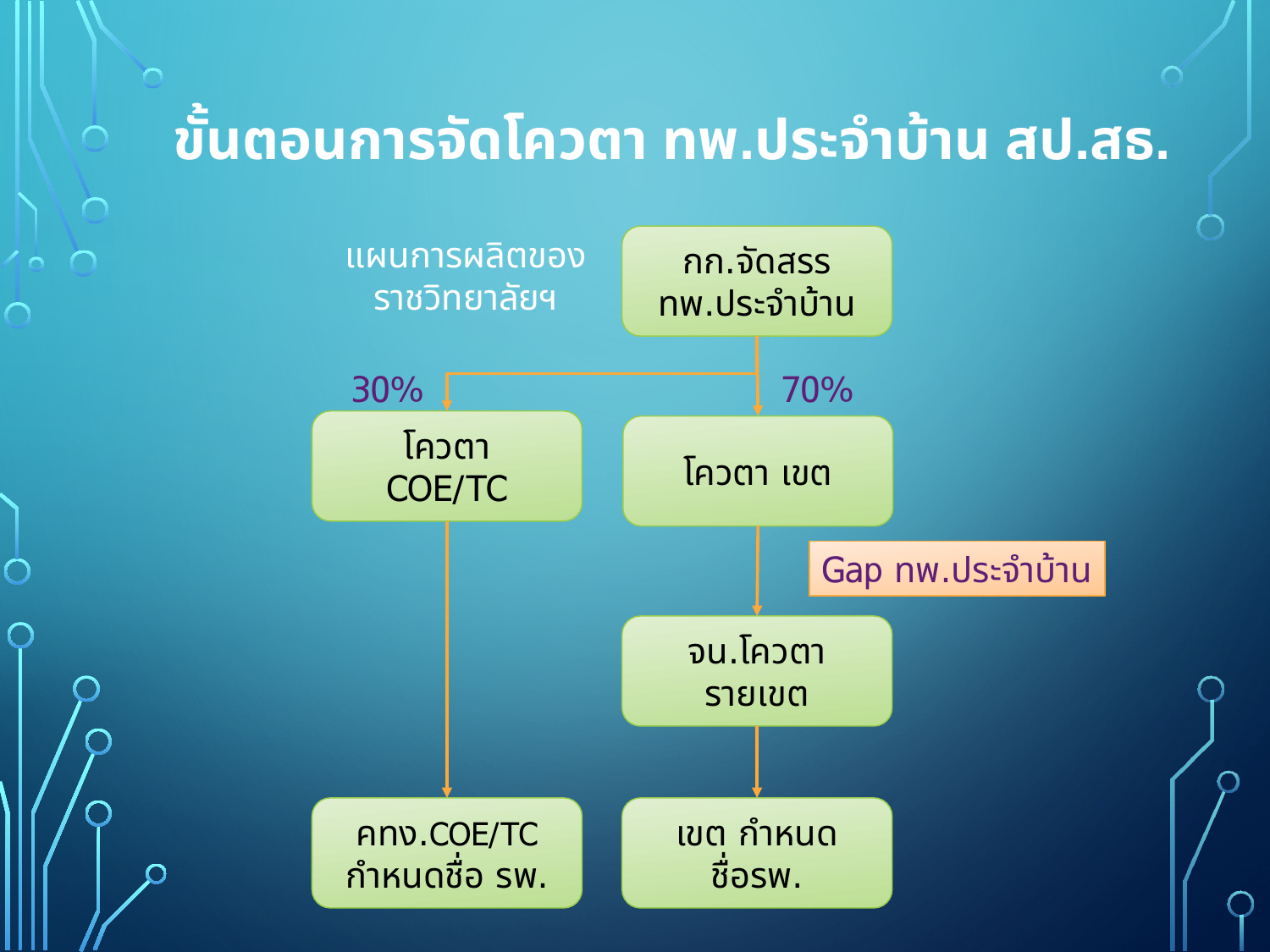

# ขั้นตอนการจัดโควตา ทพ.ประจำบ้าน สป.สธ.
แผนการผลิตของ
ราชวิทยาลัยฯ
กก.จัดสรร ทพ.ประจำบ้าน
30%
70%
โควตา
COE/TC
โควตา เขต
Gap ทพ.ประจำบ้าน
จน.โควตา
รายเขต
คทง.COE/TC กำหนดชื่อ รพ.
เขต กำหนด
ชื่อรพ.